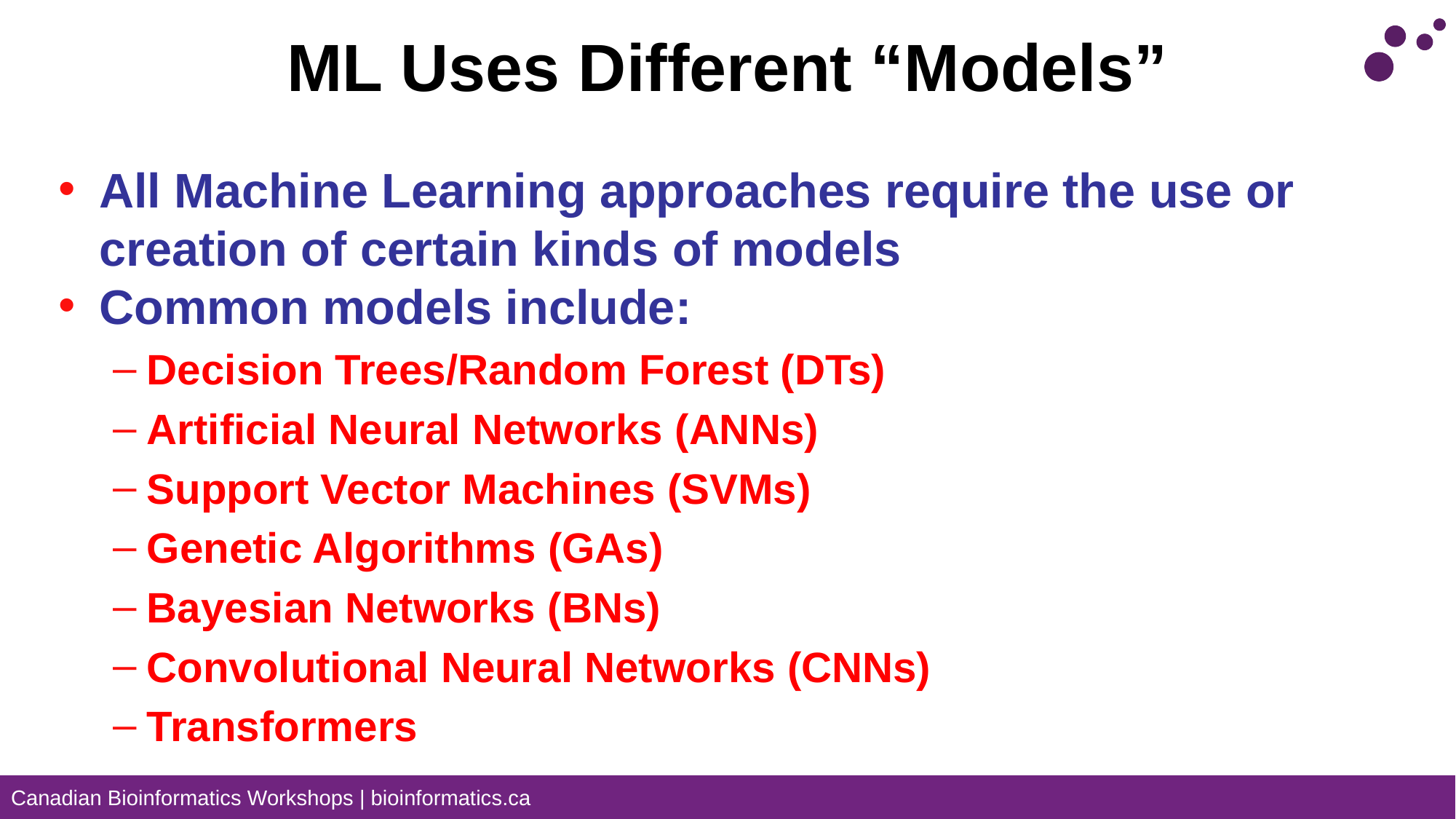

# ML Uses Different “Models”
All Machine Learning approaches require the use or creation of certain kinds of models
Common models include:
Decision Trees/Random Forest (DTs)
Artificial Neural Networks (ANNs)
Support Vector Machines (SVMs)
Genetic Algorithms (GAs)
Bayesian Networks (BNs)
Convolutional Neural Networks (CNNs)
Transformers